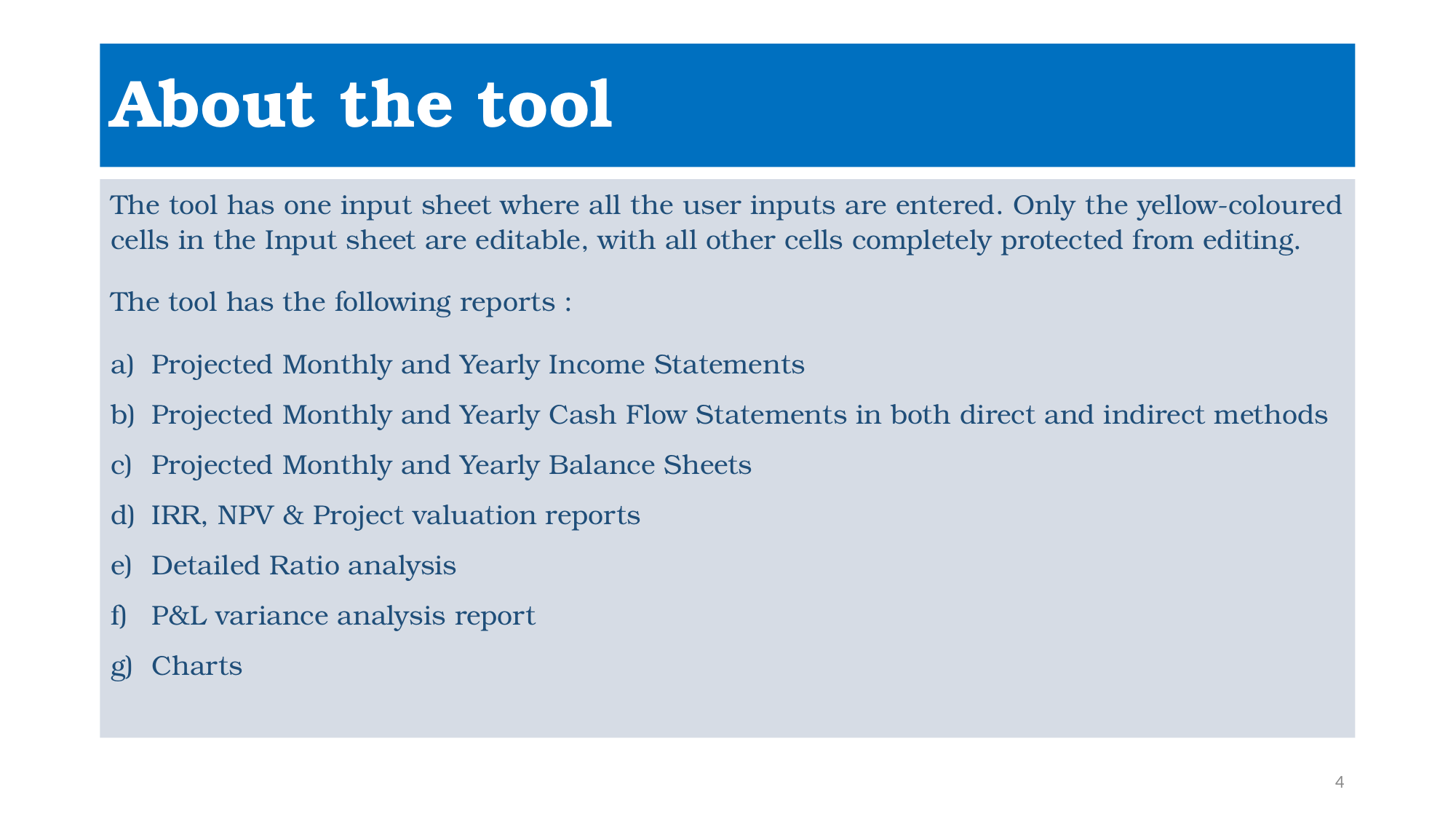

# About the tool
The tool has one input sheet where all the user inputs are entered. Only the yellow-coloured cells in the Input sheet are editable, with all other cells completely protected from editing.
The tool has the following reports :
Projected Monthly and Yearly Income Statements
Projected Monthly and Yearly Cash Flow Statements in both direct and indirect methods
Projected Monthly and Yearly Balance Sheets
IRR, NPV & Project valuation reports
Detailed Ratio analysis
P&L variance analysis report
Charts

4